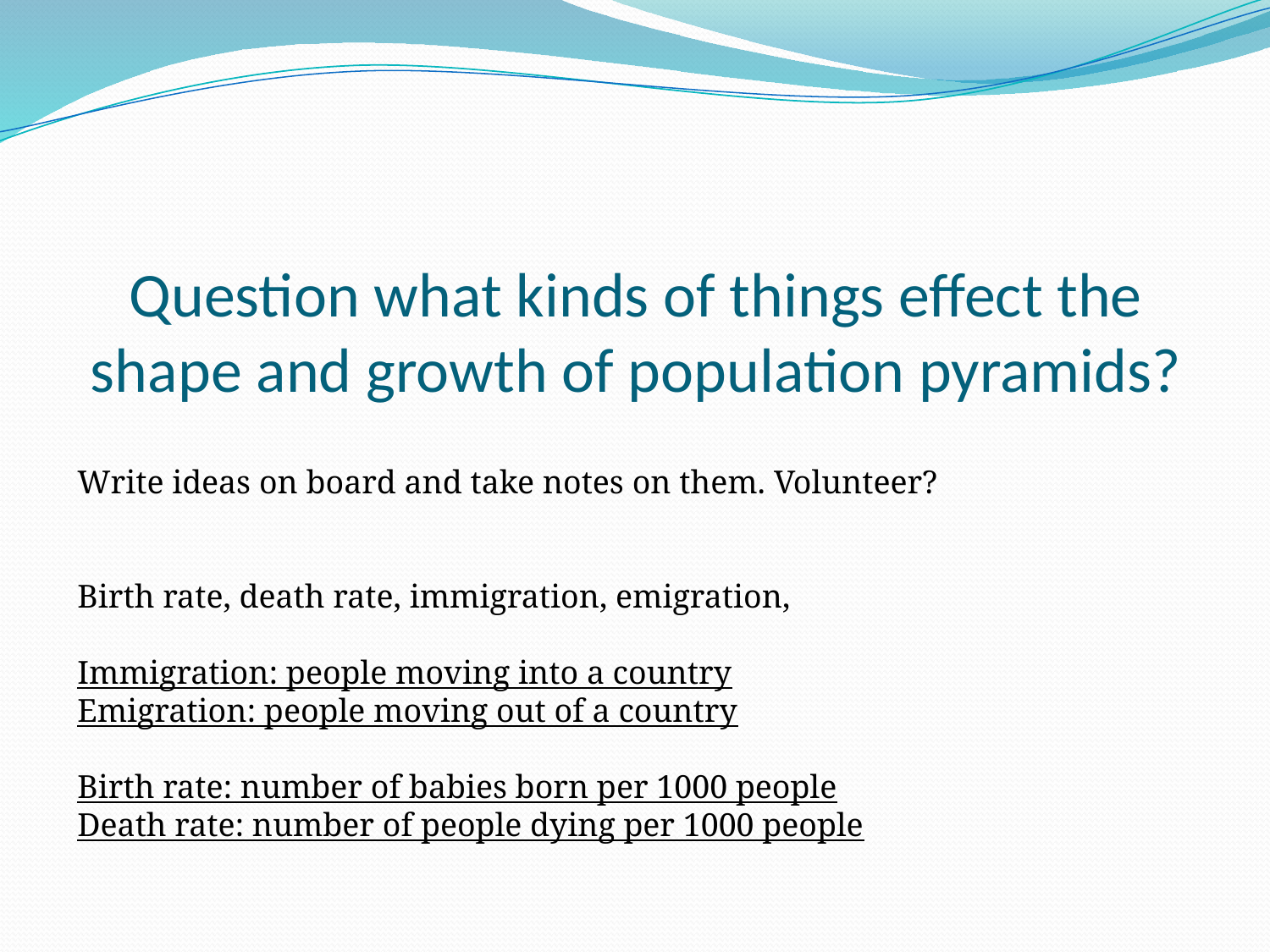

# Question what kinds of things effect the shape and growth of population pyramids?

Write ideas on board and take notes on them. Volunteer?

Birth rate, death rate, immigration, emigration,

Immigration: people moving into a country
Emigration: people moving out of a country

Birth rate: number of babies born per 1000 people
Death rate: number of people dying per 1000 people